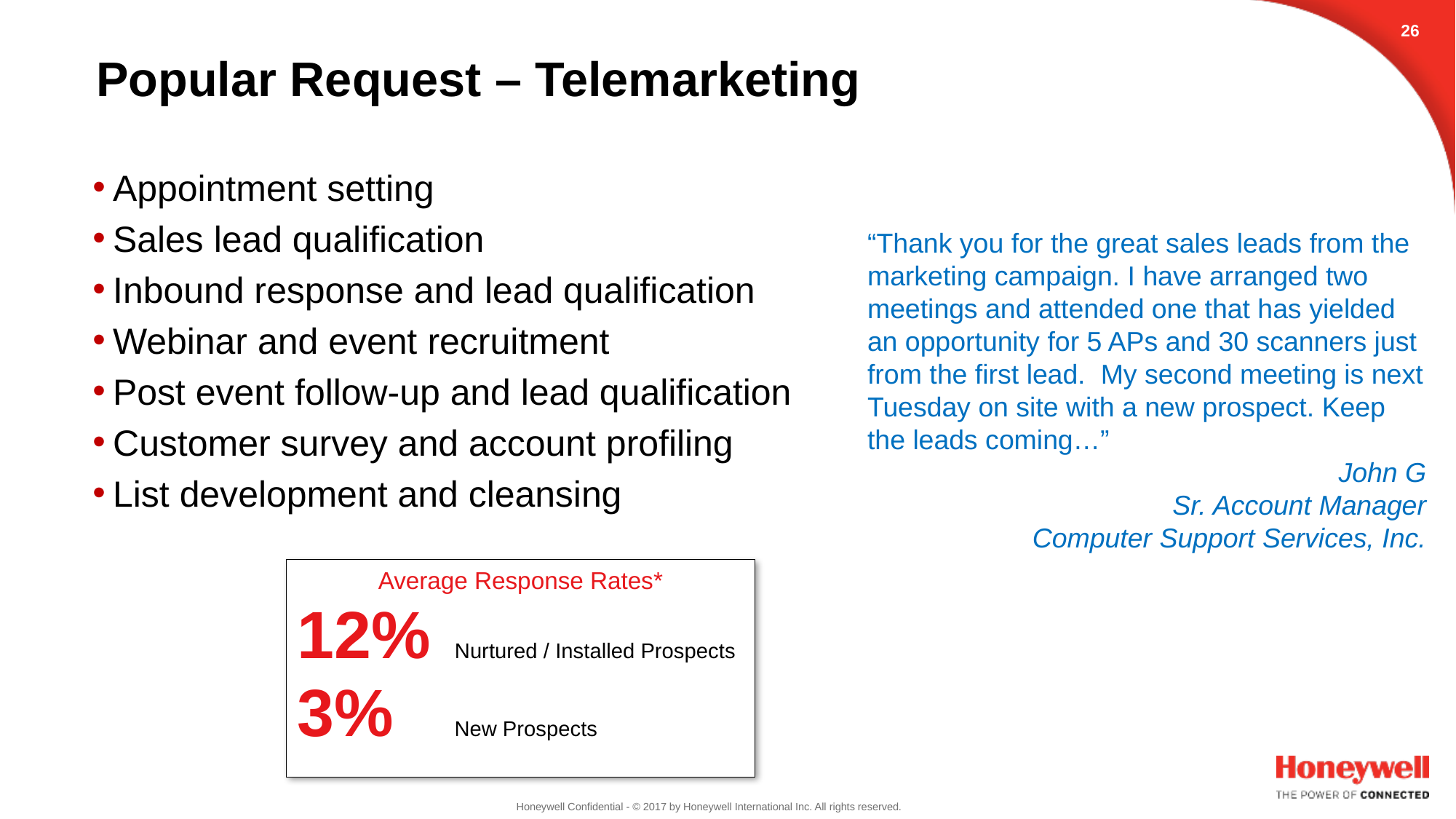

26
# Popular Request – Telemarketing
Appointment setting
Sales lead qualification
Inbound response and lead qualification
Webinar and event recruitment
Post event follow-up and lead qualification
Customer survey and account profiling
List development and cleansing
“Thank you for the great sales leads from the marketing campaign. I have arranged two meetings and attended one that has yielded an opportunity for 5 APs and 30 scanners just from the first lead.  My second meeting is next Tuesday on site with a new prospect. Keep the leads coming…”
John G
Sr. Account Manager
Computer Support Services, Inc.
Average Response Rates*
12%    Nurtured / Installed Prospects
3%	        New Prospects